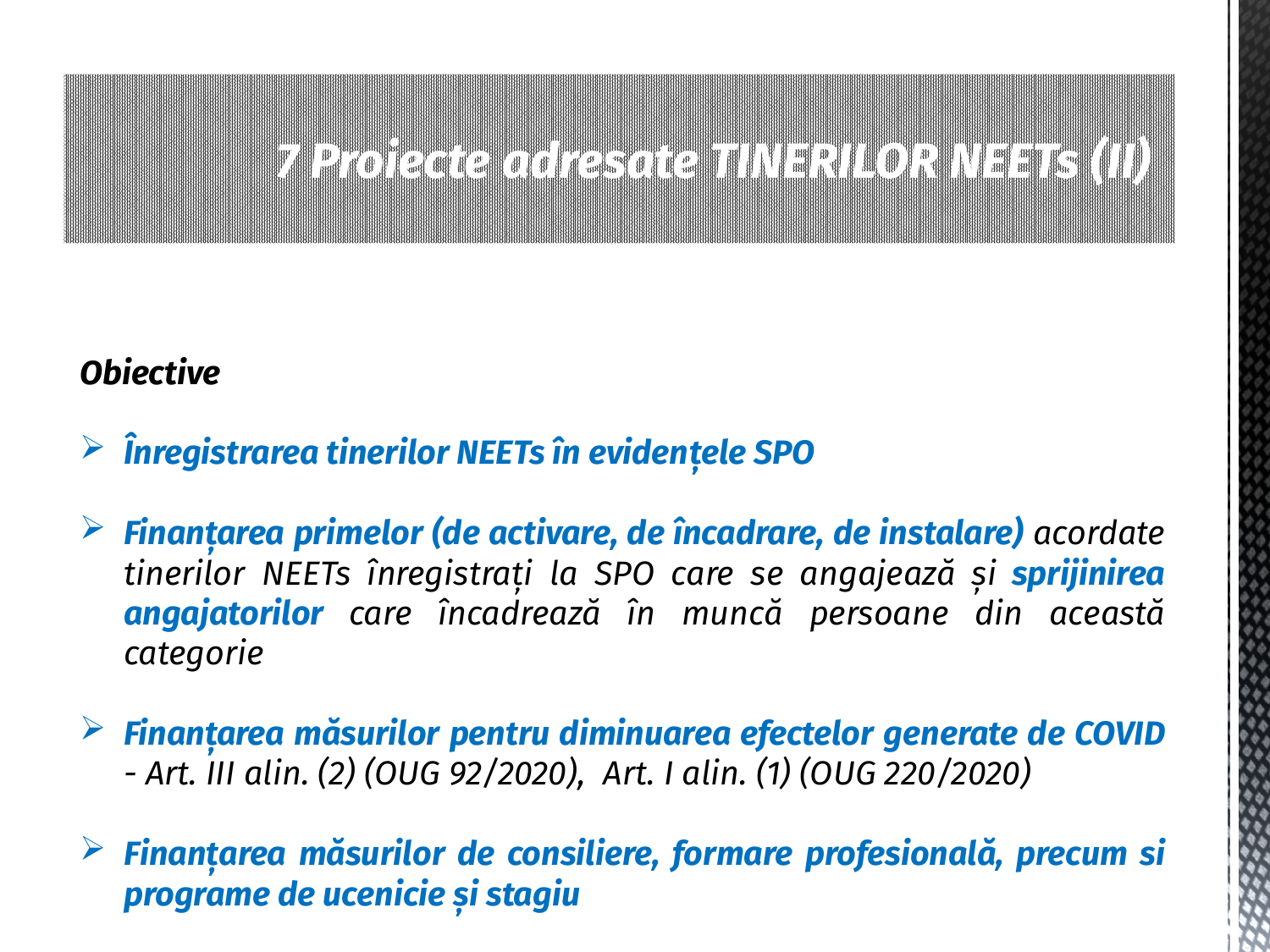

# 7 Proiecte adresate TINERILOR NEETs (II)

Obiective

Înregistrarea tinerilor NEETs în evidenţele SPO

Finanţarea primelor (de activare, de încadrare, de instalare) acordate tinerilor NEETs înregistrați la SPO care se angajează şi sprijinirea angajatorilor care încadrează în muncă persoane din această categorie

Finanțarea măsurilor pentru diminuarea efectelor generate de COVID - Art. III alin. (2) (OUG 92/2020),  Art. I alin. (1) (OUG 220/2020)

Finanțarea măsurilor de consiliere, formare profesională, precum si programe de ucenicie și stagiu